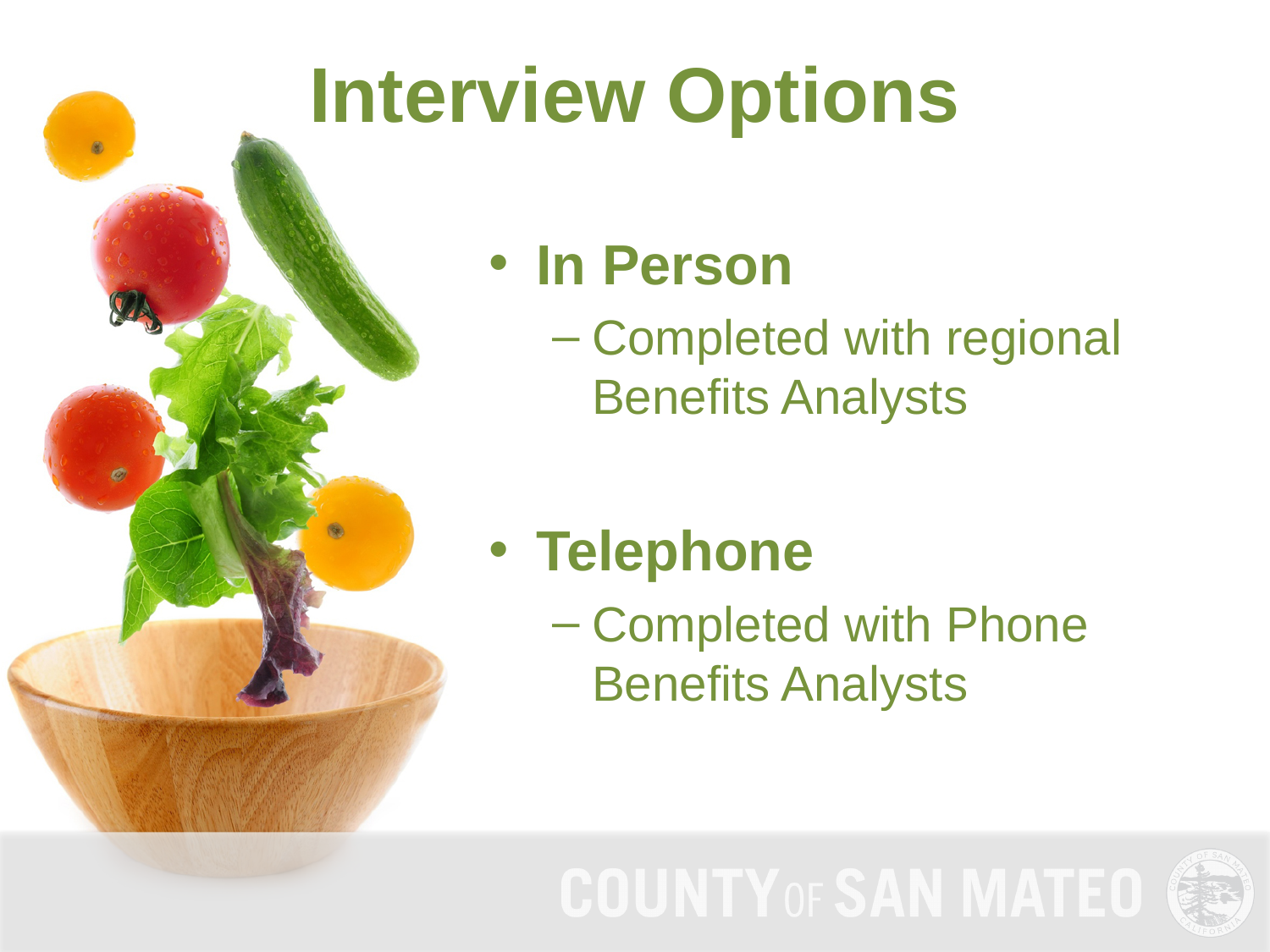

Interview Options
In Person
Completed with regional Benefits Analysts

Telephone
Completed with Phone Benefits Analysts